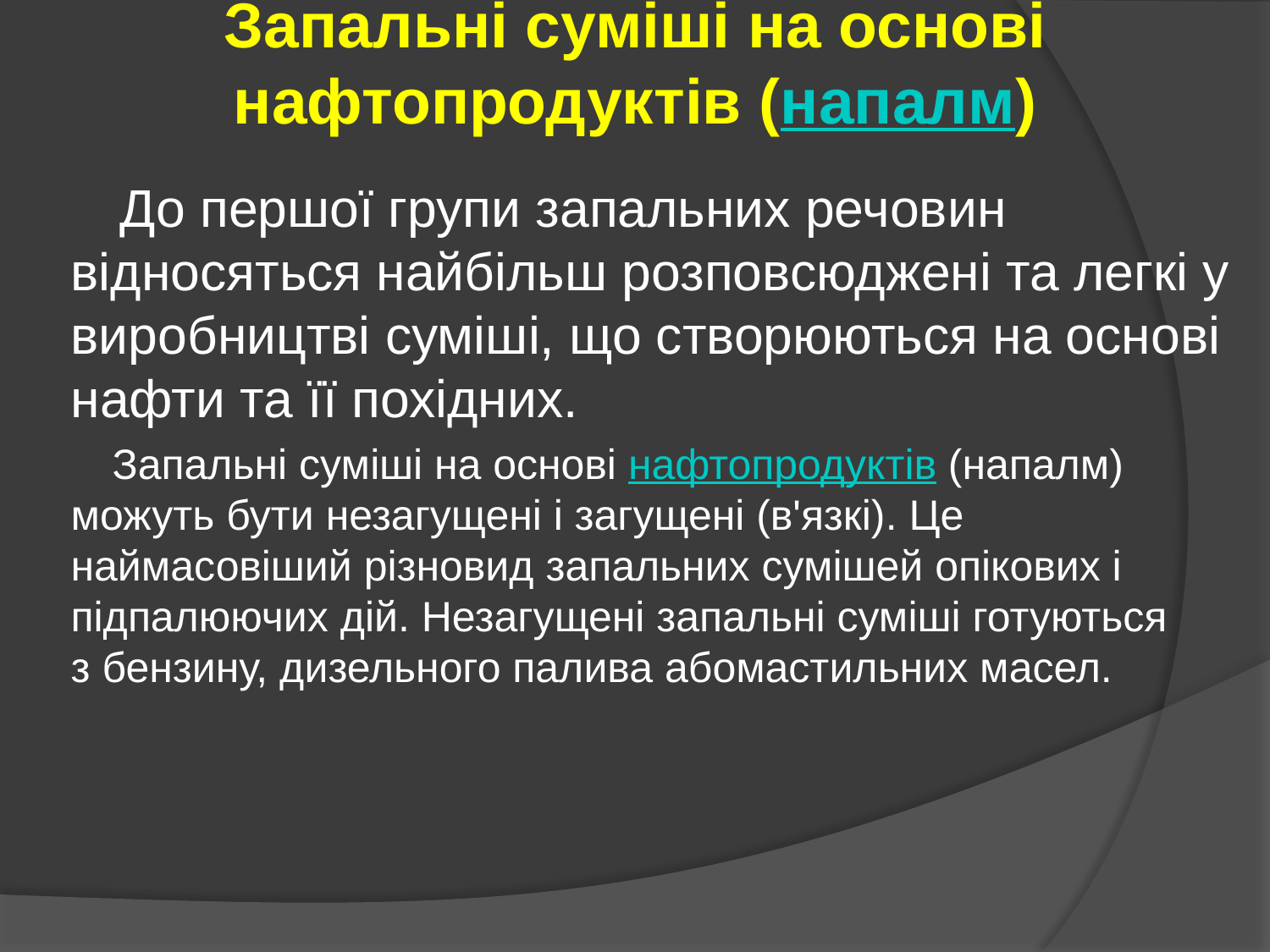

# Запальні суміші на основі нафтопродуктів (напалм)
       До першої групи запальних речовин відносяться найбільш розповсюджені та легкі у виробництві суміші, що створюються на основі нафти та її похідних.
        Запальні суміші на основі нафтопродуктів (напалм) можуть бути незагущені і загущені (в'язкі). Це наймасовіший різновид запальних сумішей опікових і підпалюючих дій. Незагущені запальні суміші готуються з бензину, дизельного палива абомастильних масел.